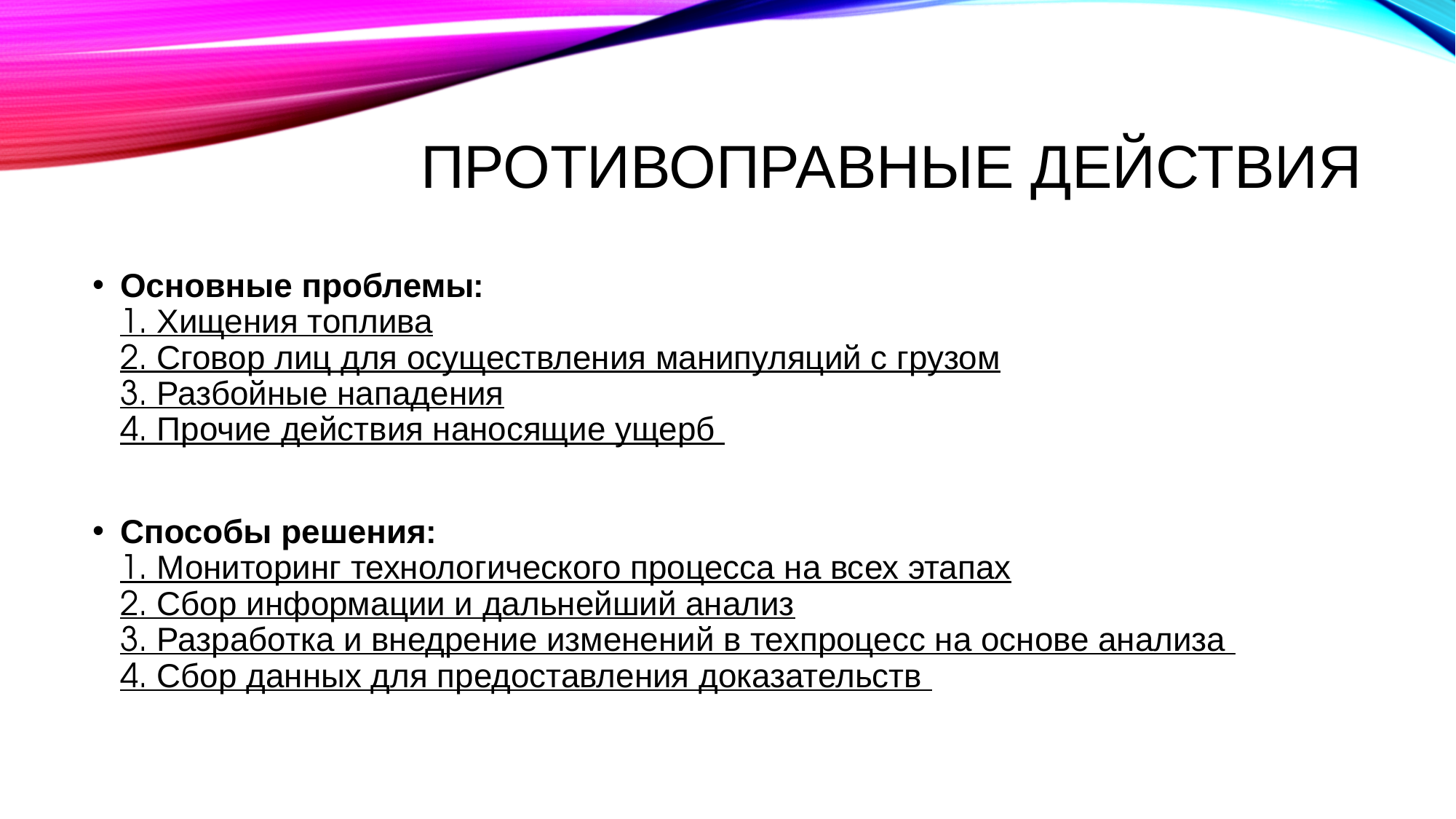

# Противоправные действия
Основные проблемы:
1. Хищения топлива
2. Сговор лиц для осуществления манипуляций с грузом
3. Разбойные нападения
4. Прочие действия наносящие ущерб

Способы решения:
1. Мониторинг технологического процесса на всех этапах
2. Сбор информации и дальнейший анализ
3. Разработка и внедрение изменений в техпроцесс на основе анализа
4. Сбор данных для предоставления доказательств